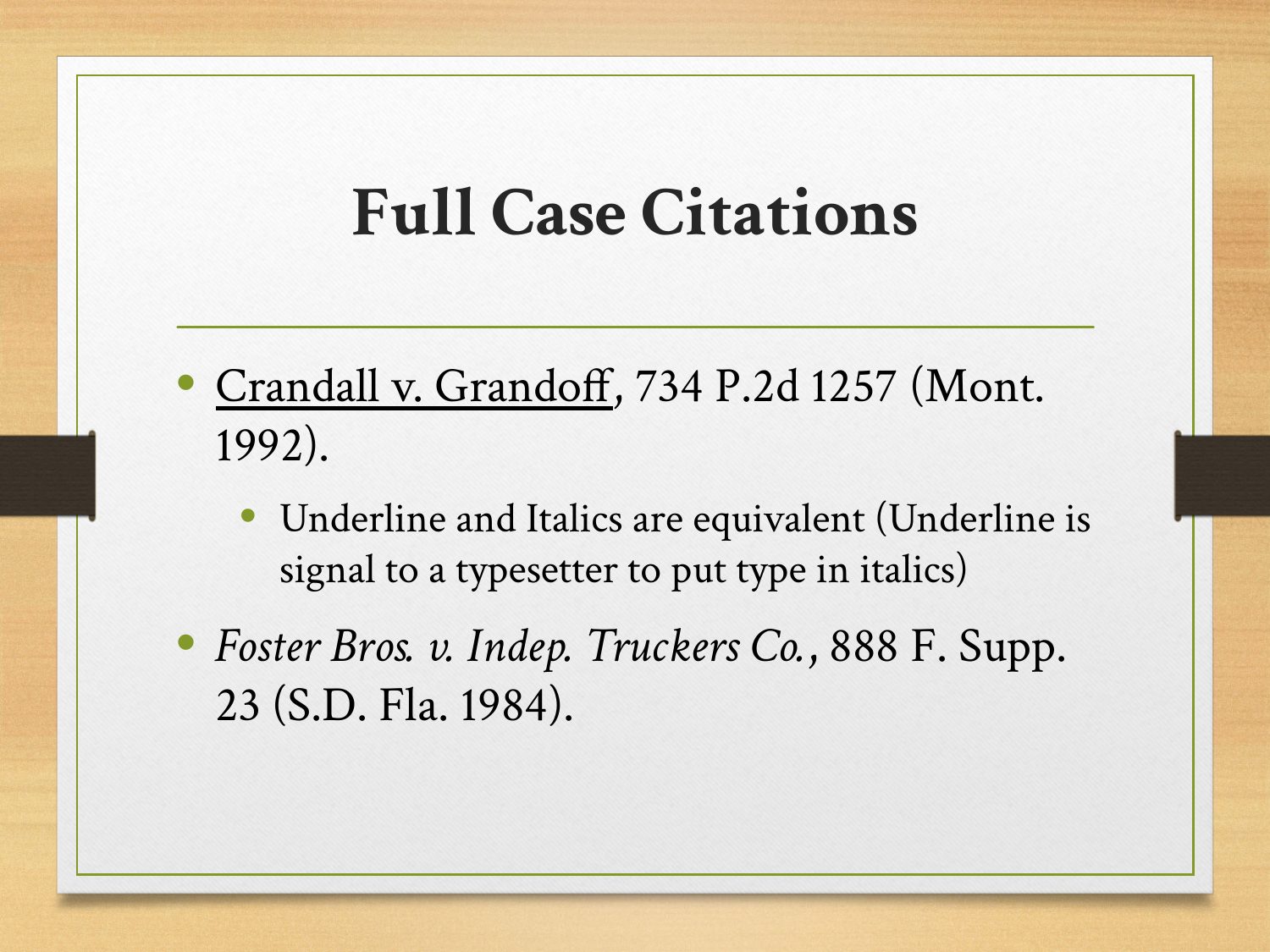

# Full Case Citations
Crandall v. Grandoff, 734 P.2d 1257 (Mont. 1992).
Underline and Italics are equivalent (Underline is signal to a typesetter to put type in italics)
Foster Bros. v. Indep. Truckers Co., 888 F. Supp. 23 (S.D. Fla. 1984).